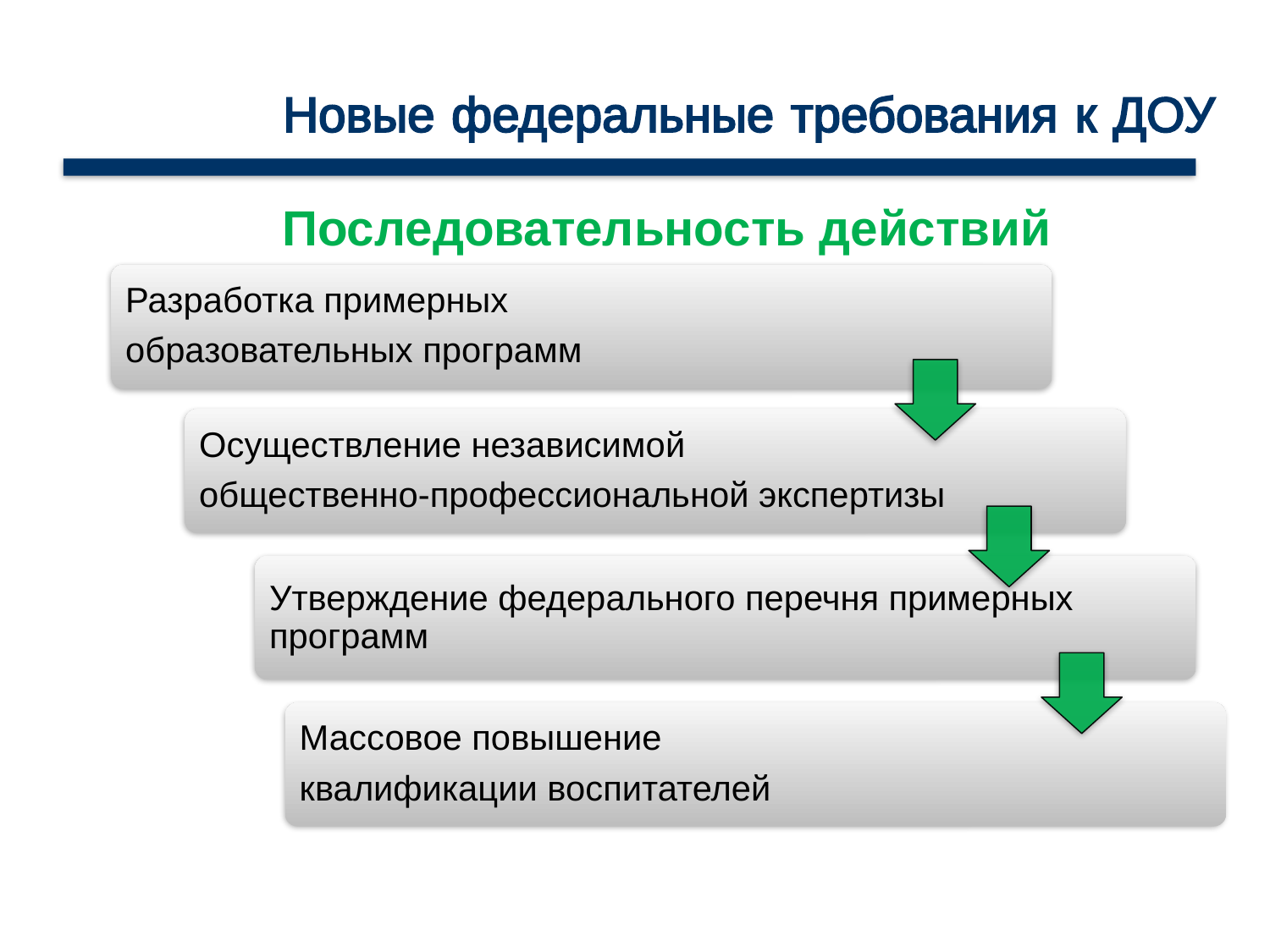

# Новые федеральные требования к ДОУ

Последовательность действий
Разработка примерных
образовательных программ
Осуществление независимой
общественно-профессиональной экспертизы
Утверждение федерального перечня примерных программ
Массовое повышение
квалификации воспитателей